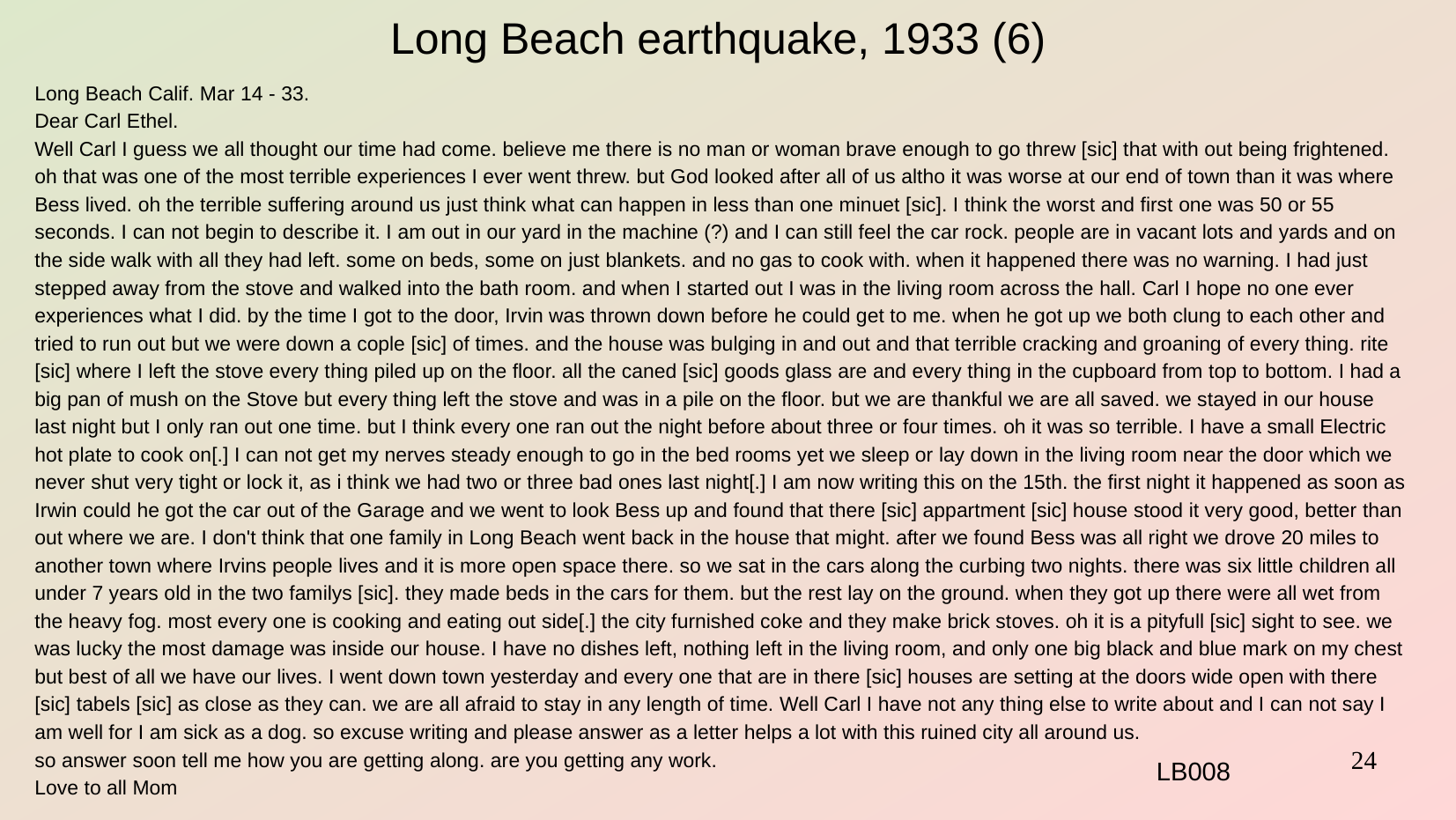

Long Beach earthquake, 1933 (6)
Long Beach Calif. Mar 14 - 33.
Dear Carl Ethel.
Well Carl I guess we all thought our time had come. believe me there is no man or woman brave enough to go threw [sic] that with out being frightened. oh that was one of the most terrible experiences I ever went threw. but God looked after all of us altho it was worse at our end of town than it was where Bess lived. oh the terrible suffering around us just think what can happen in less than one minuet [sic]. I think the worst and first one was 50 or 55 seconds. I can not begin to describe it. I am out in our yard in the machine (?) and I can still feel the car rock. people are in vacant lots and yards and on the side walk with all they had left. some on beds, some on just blankets. and no gas to cook with. when it happened there was no warning. I had just stepped away from the stove and walked into the bath room. and when I started out I was in the living room across the hall. Carl I hope no one ever experiences what I did. by the time I got to the door, Irvin was thrown down before he could get to me. when he got up we both clung to each other and tried to run out but we were down a cople [sic] of times. and the house was bulging in and out and that terrible cracking and groaning of every thing. rite [sic] where I left the stove every thing piled up on the floor. all the caned [sic] goods glass are and every thing in the cupboard from top to bottom. I had a big pan of mush on the Stove but every thing left the stove and was in a pile on the floor. but we are thankful we are all saved. we stayed in our house last night but I only ran out one time. but I think every one ran out the night before about three or four times. oh it was so terrible. I have a small Electric hot plate to cook on[.] I can not get my nerves steady enough to go in the bed rooms yet we sleep or lay down in the living room near the door which we never shut very tight or lock it, as i think we had two or three bad ones last night[.] I am now writing this on the 15th. the first night it happened as soon as Irwin could he got the car out of the Garage and we went to look Bess up and found that there [sic] appartment [sic] house stood it very good, better than out where we are. I don't think that one family in Long Beach went back in the house that might. after we found Bess was all right we drove 20 miles to another town where Irvins people lives and it is more open space there. so we sat in the cars along the curbing two nights. there was six little children all under 7 years old in the two familys [sic]. they made beds in the cars for them. but the rest lay on the ground. when they got up there were all wet from the heavy fog. most every one is cooking and eating out side[.] the city furnished coke and they make brick stoves. oh it is a pityfull [sic] sight to see. we was lucky the most damage was inside our house. I have no dishes left, nothing left in the living room, and only one big black and blue mark on my chest but best of all we have our lives. I went down town yesterday and every one that are in there [sic] houses are setting at the doors wide open with there [sic] tabels [sic] as close as they can. we are all afraid to stay in any length of time. Well Carl I have not any thing else to write about and I can not say I am well for I am sick as a dog. so excuse writing and please answer as a letter helps a lot with this ruined city all around us.
so answer soon tell me how you are getting along. are you getting any work.
Love to all Mom

LB008
24